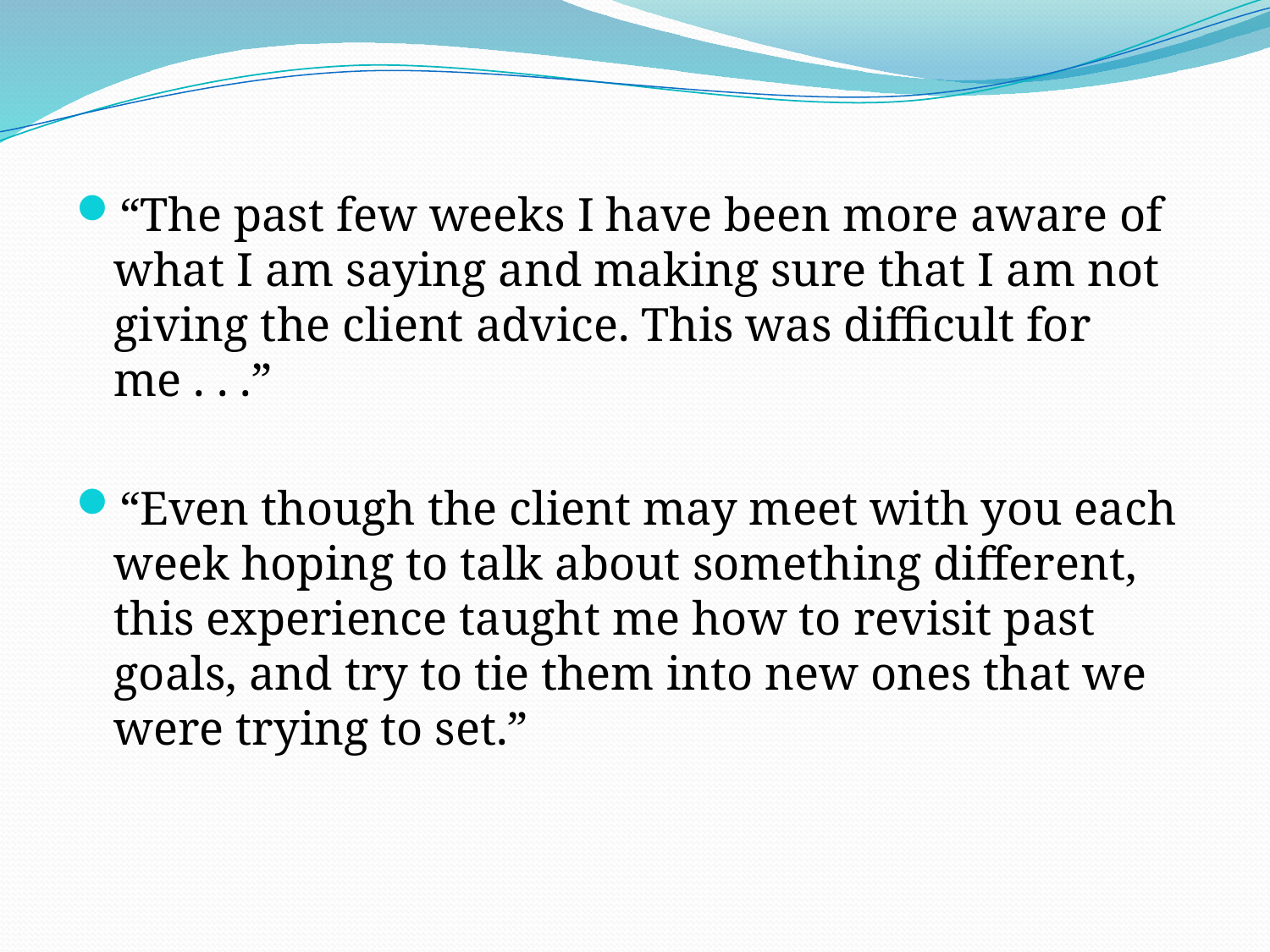

“The past few weeks I have been more aware of what I am saying and making sure that I am not giving the client advice. This was difficult for me . . .”

“Even though the client may meet with you each week hoping to talk about something different, this experience taught me how to revisit past goals, and try to tie them into new ones that we were trying to set.”